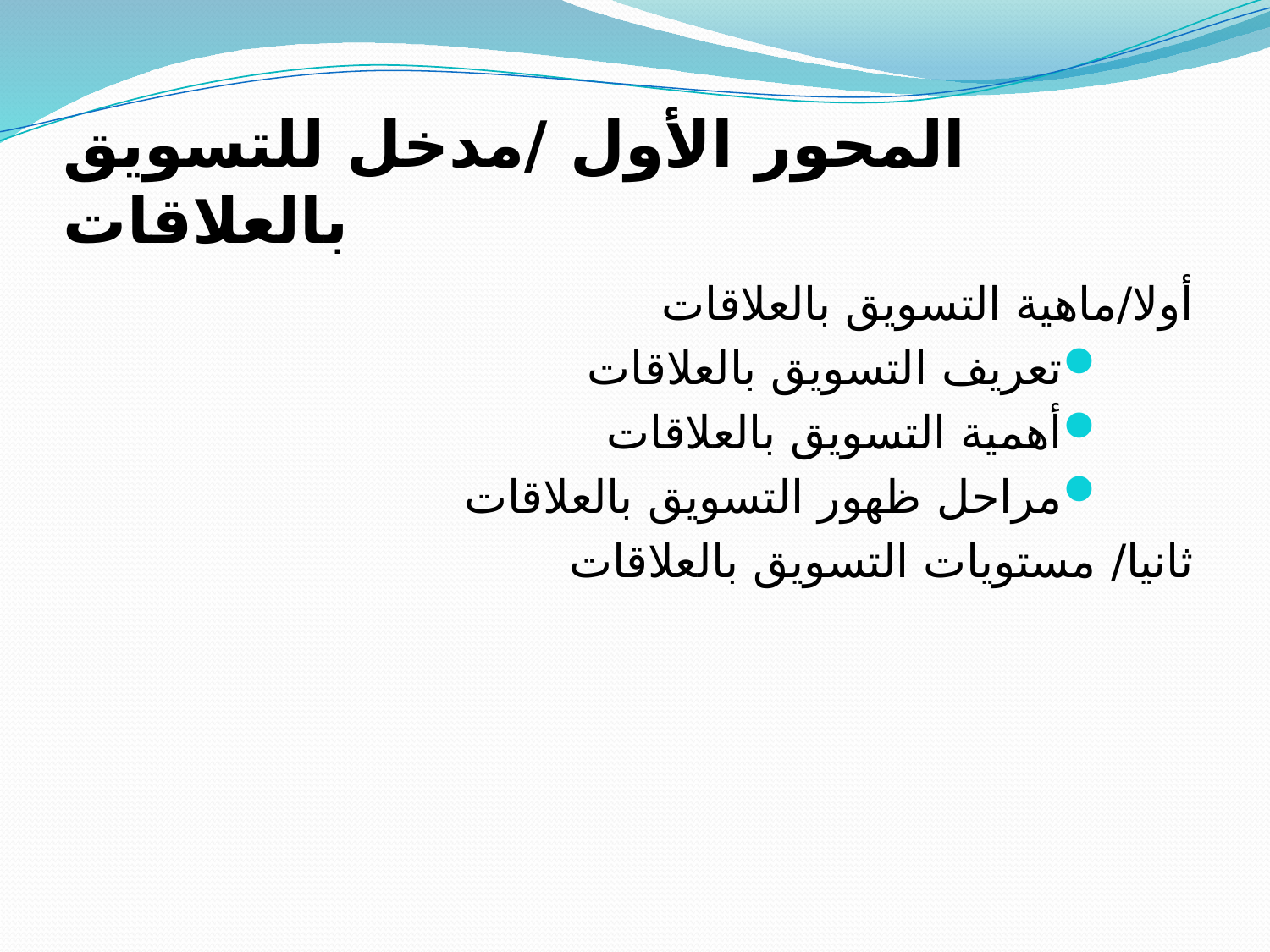

# المحور الأول /مدخل للتسويق بالعلاقات
أولا/ماهية التسويق بالعلاقات
تعريف التسويق بالعلاقات
أهمية التسويق بالعلاقات
مراحل ظهور التسويق بالعلاقات
ثانيا/ مستويات التسويق بالعلاقات